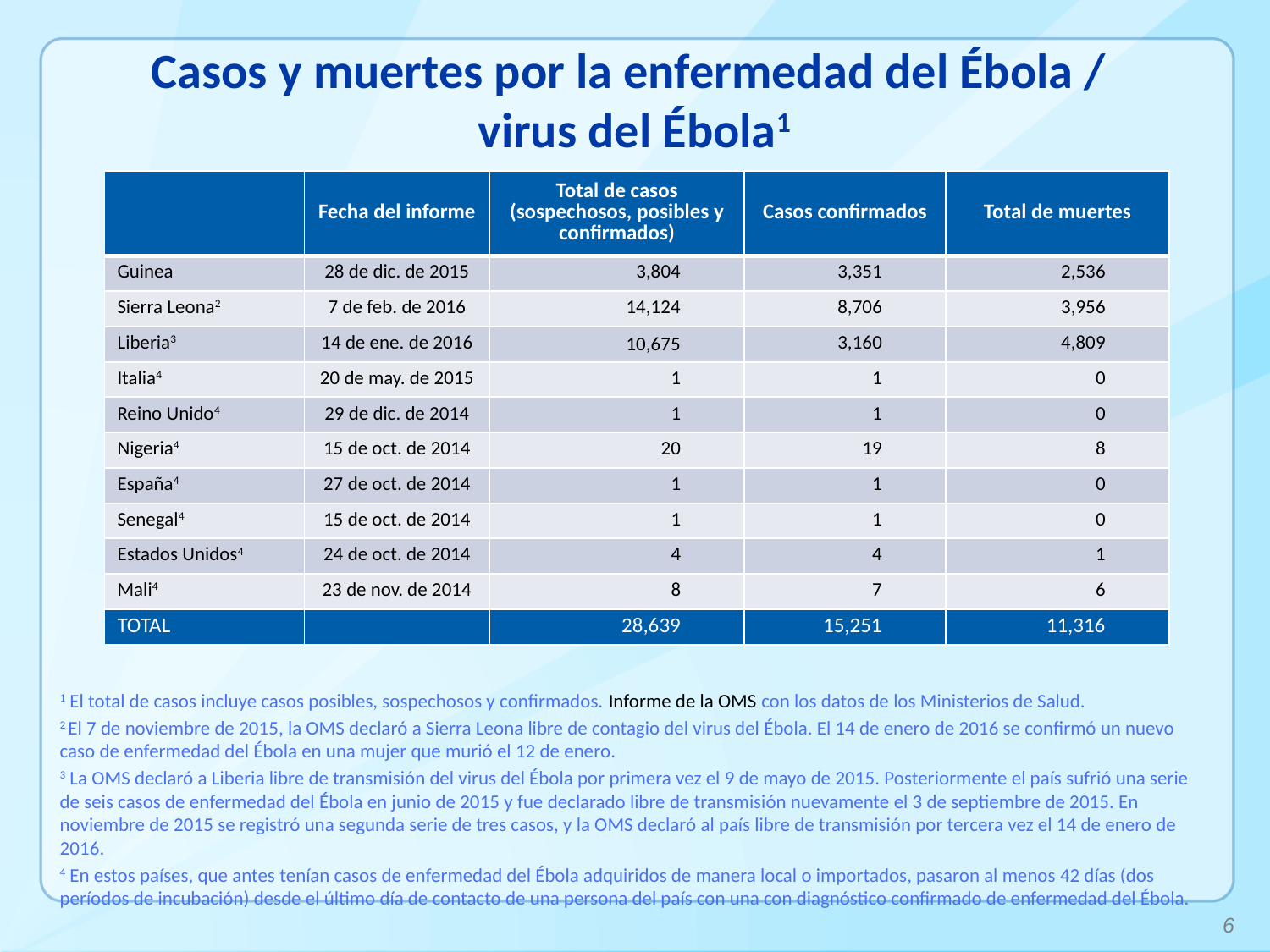

# Casos y muertes por la enfermedad del Ébola / virus del Ébola1
|  | Fecha del informe | Total de casos (sospechosos, posibles y confirmados) | Casos confirmados | Total de muertes |
| --- | --- | --- | --- | --- |
| Guinea | 28 de dic. de 2015 | 3,804 | 3,351 | 2,536 |
| Sierra Leona2 | 7 de feb. de 2016 | 14,124 | 8,706 | 3,956 |
| Liberia3 | 14 de ene. de 2016 | 10,675 | 3,160 | 4,809 |
| Italia4 | 20 de may. de 2015 | 1 | 1 | 0 |
| Reino Unido4 | 29 de dic. de 2014 | 1 | 1 | 0 |
| Nigeria4 | 15 de oct. de 2014 | 20 | 19 | 8 |
| España4 | 27 de oct. de 2014 | 1 | 1 | 0 |
| Senegal4 | 15 de oct. de 2014 | 1 | 1 | 0 |
| Estados Unidos4 | 24 de oct. de 2014 | 4 | 4 | 1 |
| Mali4 | 23 de nov. de 2014 | 8 | 7 | 6 |
| TOTAL |  | 28,639 | 15,251 | 11,316 |
1 El total de casos incluye casos posibles, sospechosos y confirmados. Informe de la OMS con los datos de los Ministerios de Salud.
2 El 7 de noviembre de 2015, la OMS declaró a Sierra Leona libre de contagio del virus del Ébola. El 14 de enero de 2016 se confirmó un nuevo caso de enfermedad del Ébola en una mujer que murió el 12 de enero.
3 La OMS declaró a Liberia libre de transmisión del virus del Ébola por primera vez el 9 de mayo de 2015. Posteriormente el país sufrió una serie de seis casos de enfermedad del Ébola en junio de 2015 y fue declarado libre de transmisión nuevamente el 3 de septiembre de 2015. En noviembre de 2015 se registró una segunda serie de tres casos, y la OMS declaró al país libre de transmisión por tercera vez el 14 de enero de 2016.
4 En estos países, que antes tenían casos de enfermedad del Ébola adquiridos de manera local o importados, pasaron al menos 42 días (dos períodos de incubación) desde el último día de contacto de una persona del país con una con diagnóstico confirmado de enfermedad del Ébola.
6